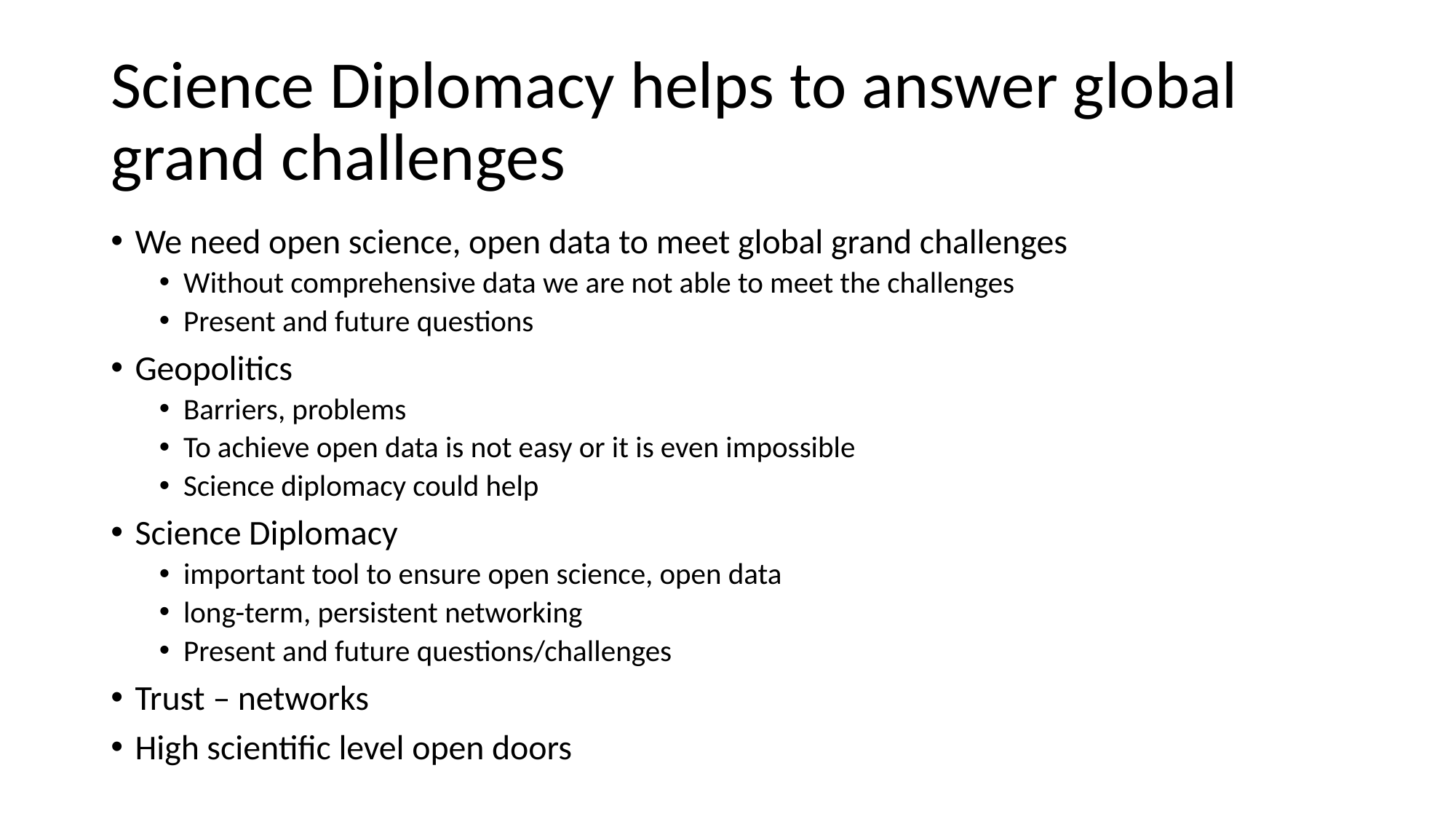

# Science Diplomacy helps to answer global grand challenges
We need open science, open data to meet global grand challenges
Without comprehensive data we are not able to meet the challenges
Present and future questions
Geopolitics
Barriers, problems
To achieve open data is not easy or it is even impossible
Science diplomacy could help
Science Diplomacy
important tool to ensure open science, open data
long-term, persistent networking
Present and future questions/challenges
Trust – networks
High scientific level open doors